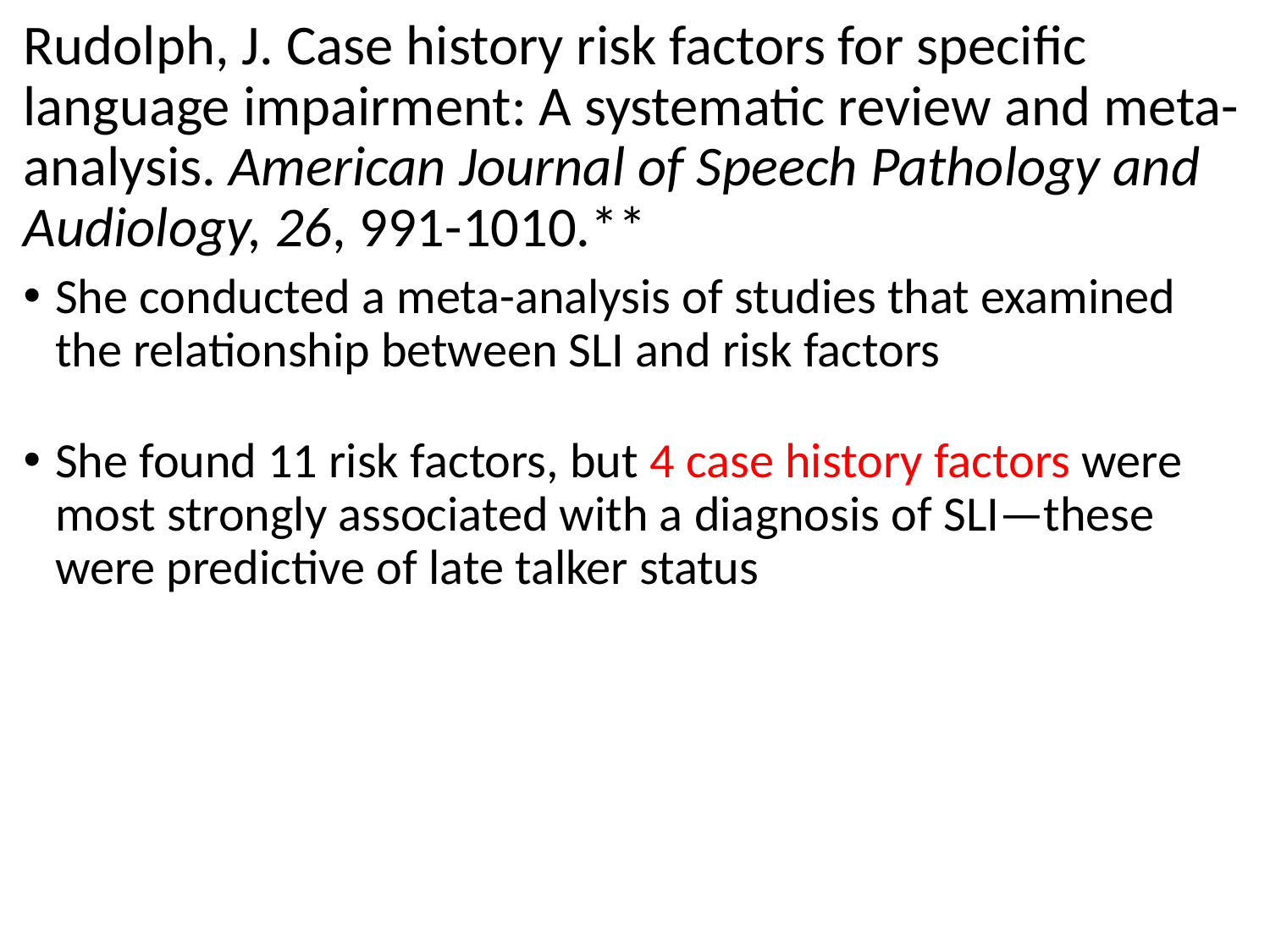

# Rudolph, J. Case history risk factors for specific language impairment: A systematic review and meta-analysis. American Journal of Speech Pathology and Audiology, 26, 991-1010.**
She conducted a meta-analysis of studies that examined the relationship between SLI and risk factors

She found 11 risk factors, but 4 case history factors were most strongly associated with a diagnosis of SLI—these were predictive of late talker status